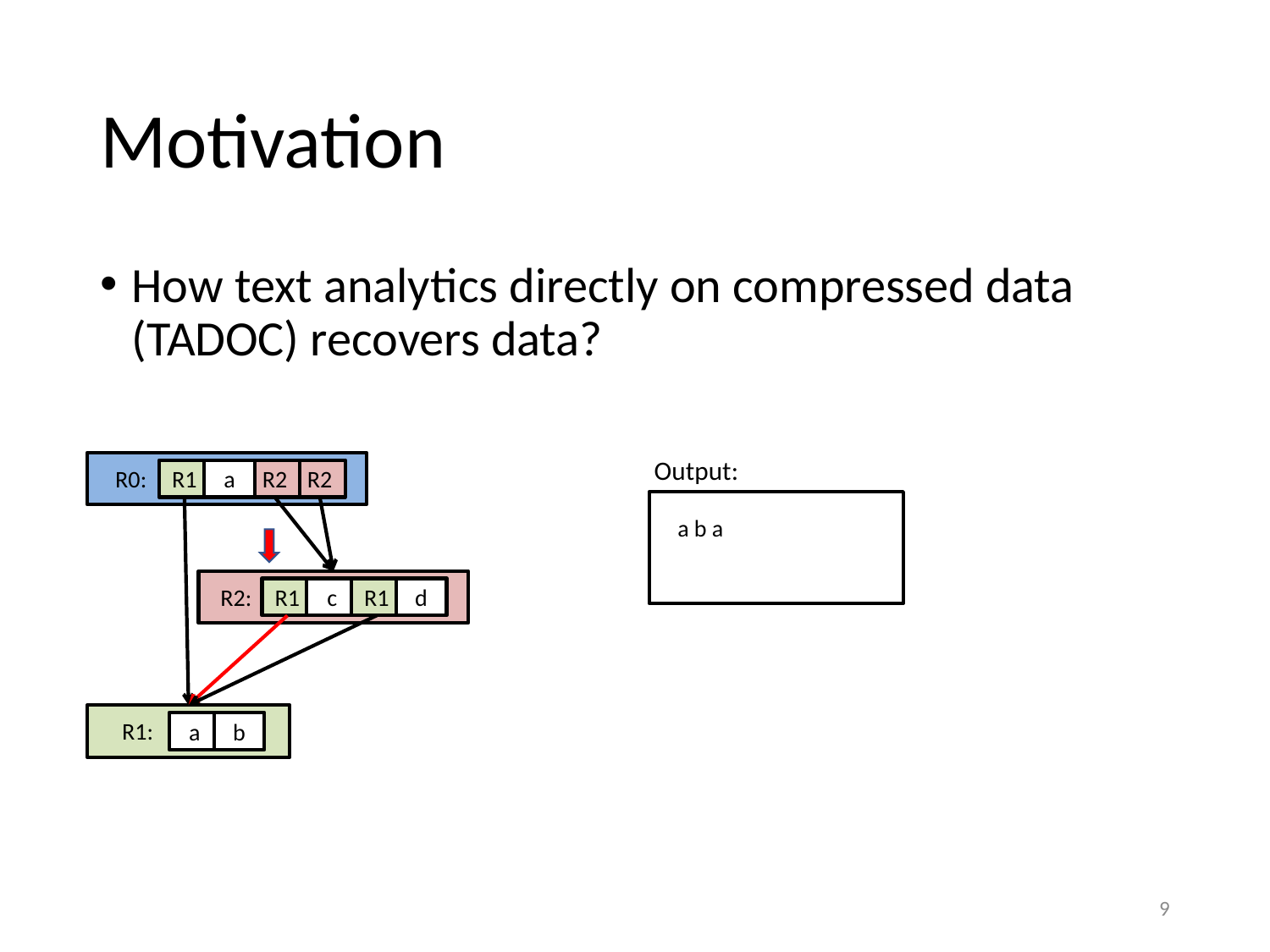

# Motivation
How text analytics directly on compressed data (TADOC) recovers data?
Output:

R0:
R1
a
R2
R2

a b a

R2:
R1
c
R1
d

a
b
R1:
9